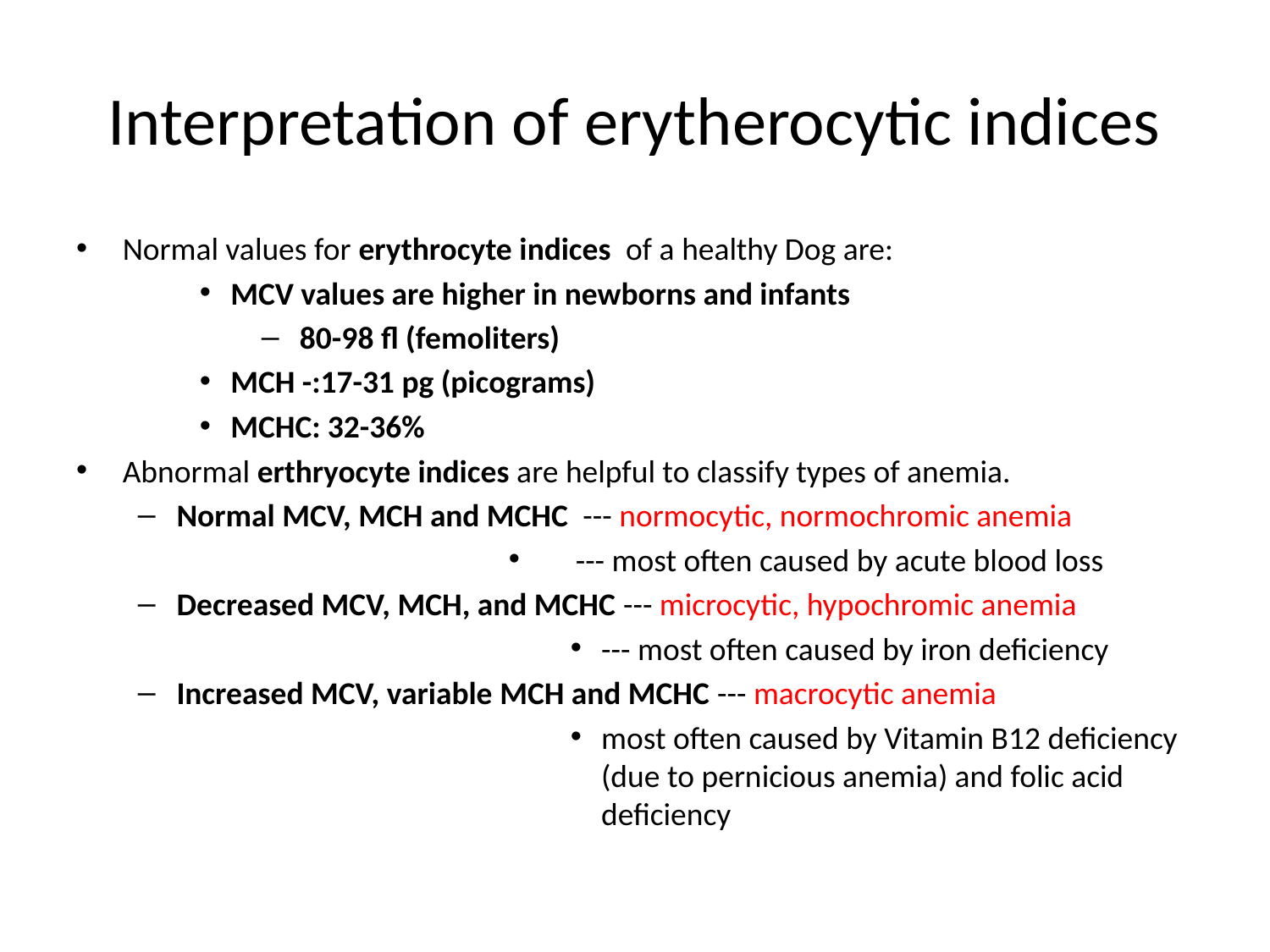

# Interpretation of erytherocytic indices
Normal values for erythrocyte indices  of a healthy Dog are:
MCV values are higher in newborns and infants
 80-98 fl (femoliters)
MCH -:17-31 pg (picograms)
MCHC: 32-36%
Abnormal erthryocyte indices are helpful to classify types of anemia.
Normal MCV, MCH and MCHC  --- normocytic, normochromic anemia
     --- most often caused by acute blood loss
Decreased MCV, MCH, and MCHC --- microcytic, hypochromic anemia
--- most often caused by iron deficiency
Increased MCV, variable MCH and MCHC --- macrocytic anemia
most often caused by Vitamin B12 deficiency (due to pernicious anemia) and folic acid deficiency